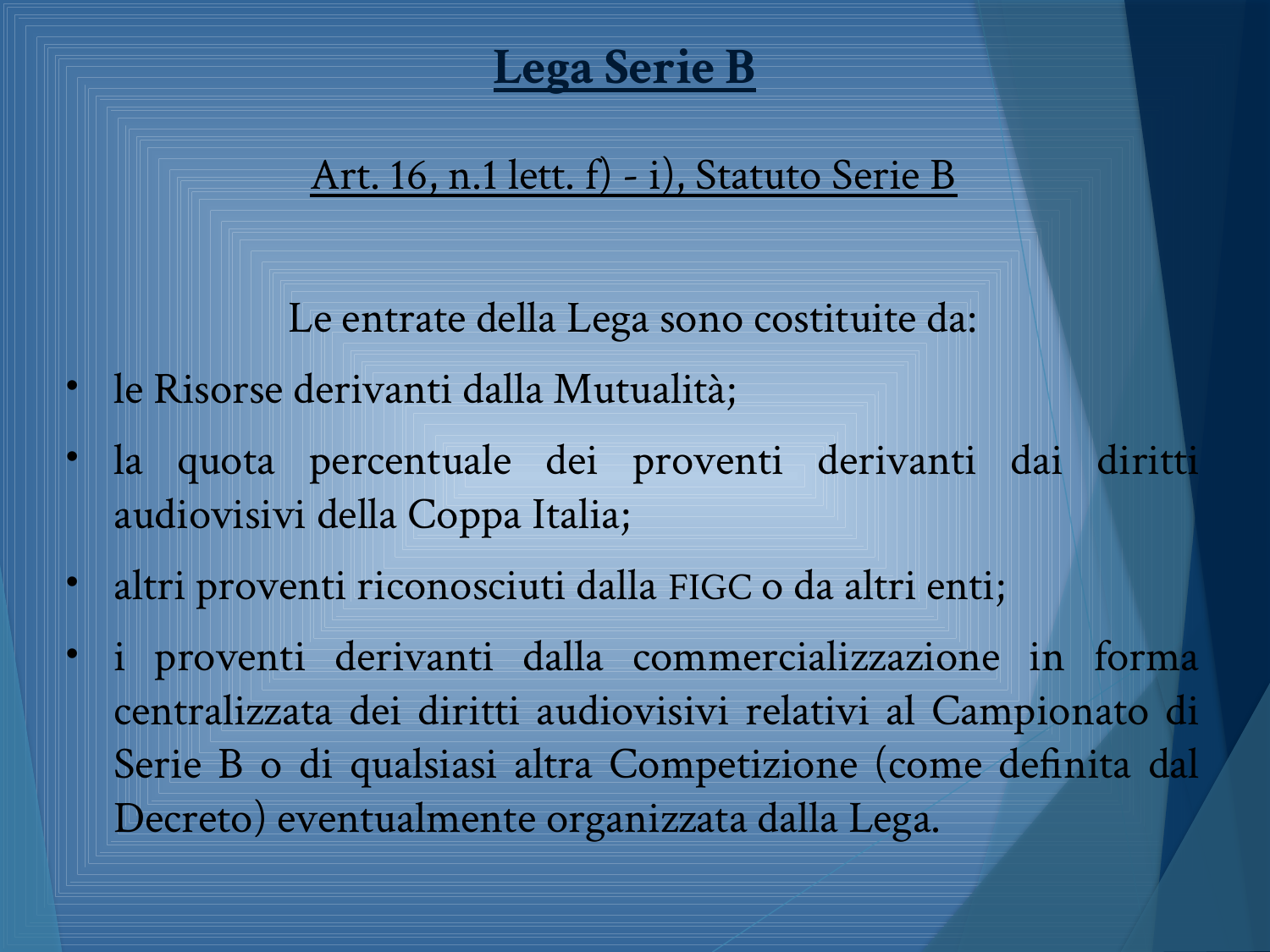

# Lega Serie B
Art. 16, n.1 lett. f) - i), Statuto Serie B

Le entrate della Lega sono costituite da:
le Risorse derivanti dalla Mutualità;
la quota percentuale dei proventi derivanti dai diritti audiovisivi della Coppa Italia;
altri proventi riconosciuti dalla FIGC o da altri enti;
i proventi derivanti dalla commercializzazione in forma centralizzata dei diritti audiovisivi relativi al Campionato di Serie B o di qualsiasi altra Competizione (come definita dal Decreto) eventualmente organizzata dalla Lega.